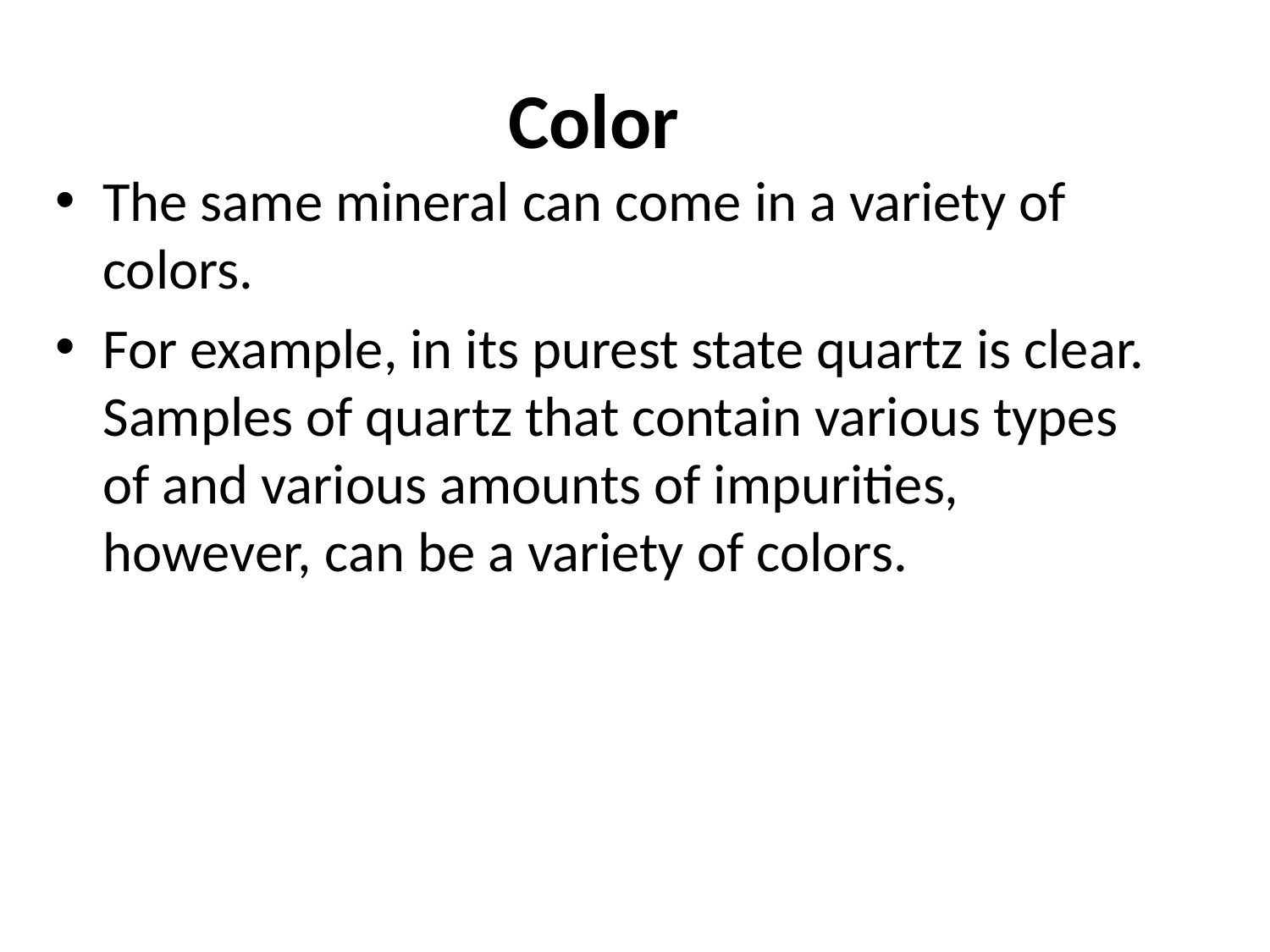

# Color
The same mineral can come in a variety of colors.
For example, in its purest state quartz is clear. Samples of quartz that contain various types of and various amounts of impurities, however, can be a variety of colors.